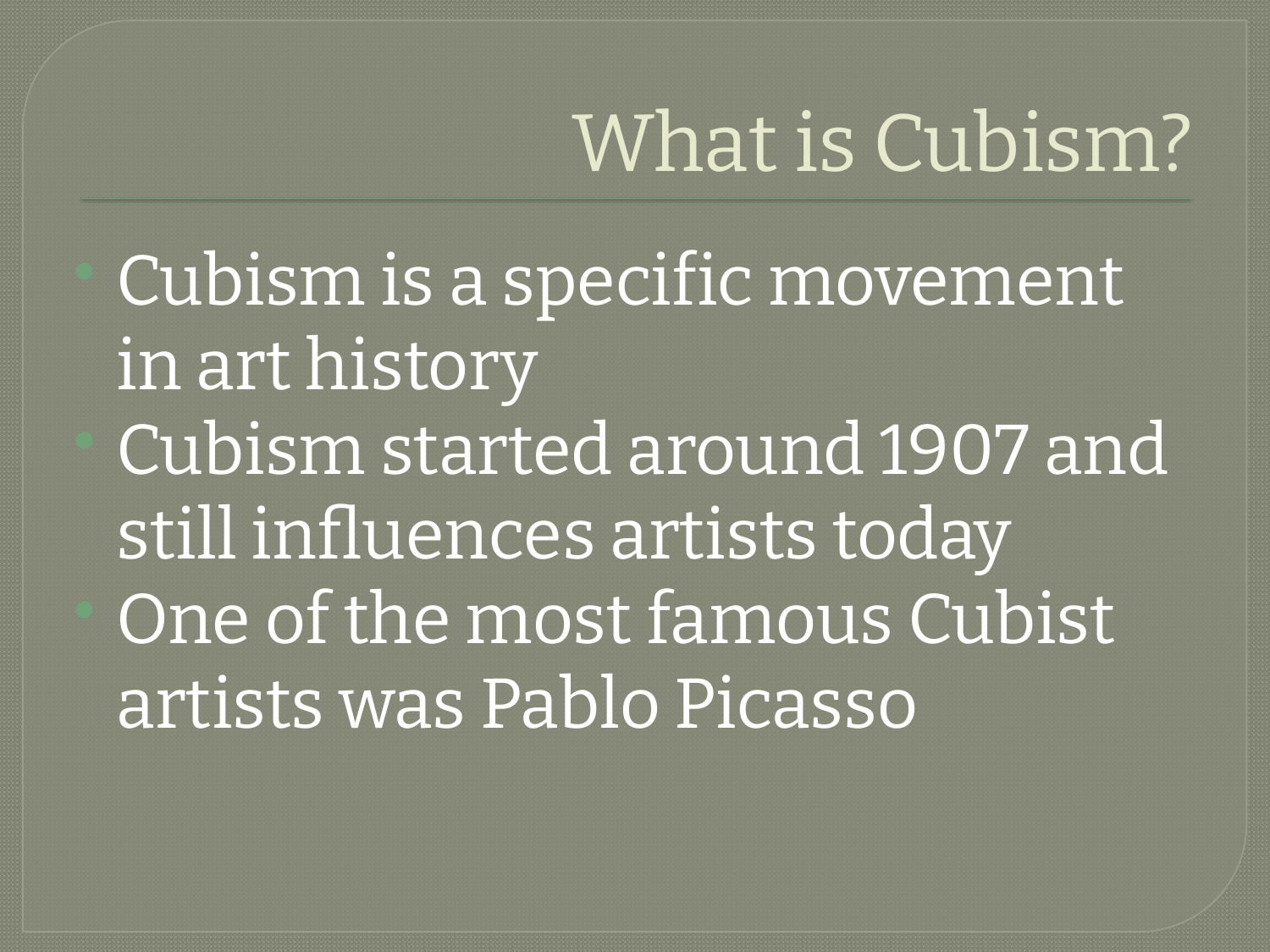

# What is Cubism?
Cubism is a specific movement in art history
Cubism started around 1907 and still influences artists today
One of the most famous Cubist artists was Pablo Picasso